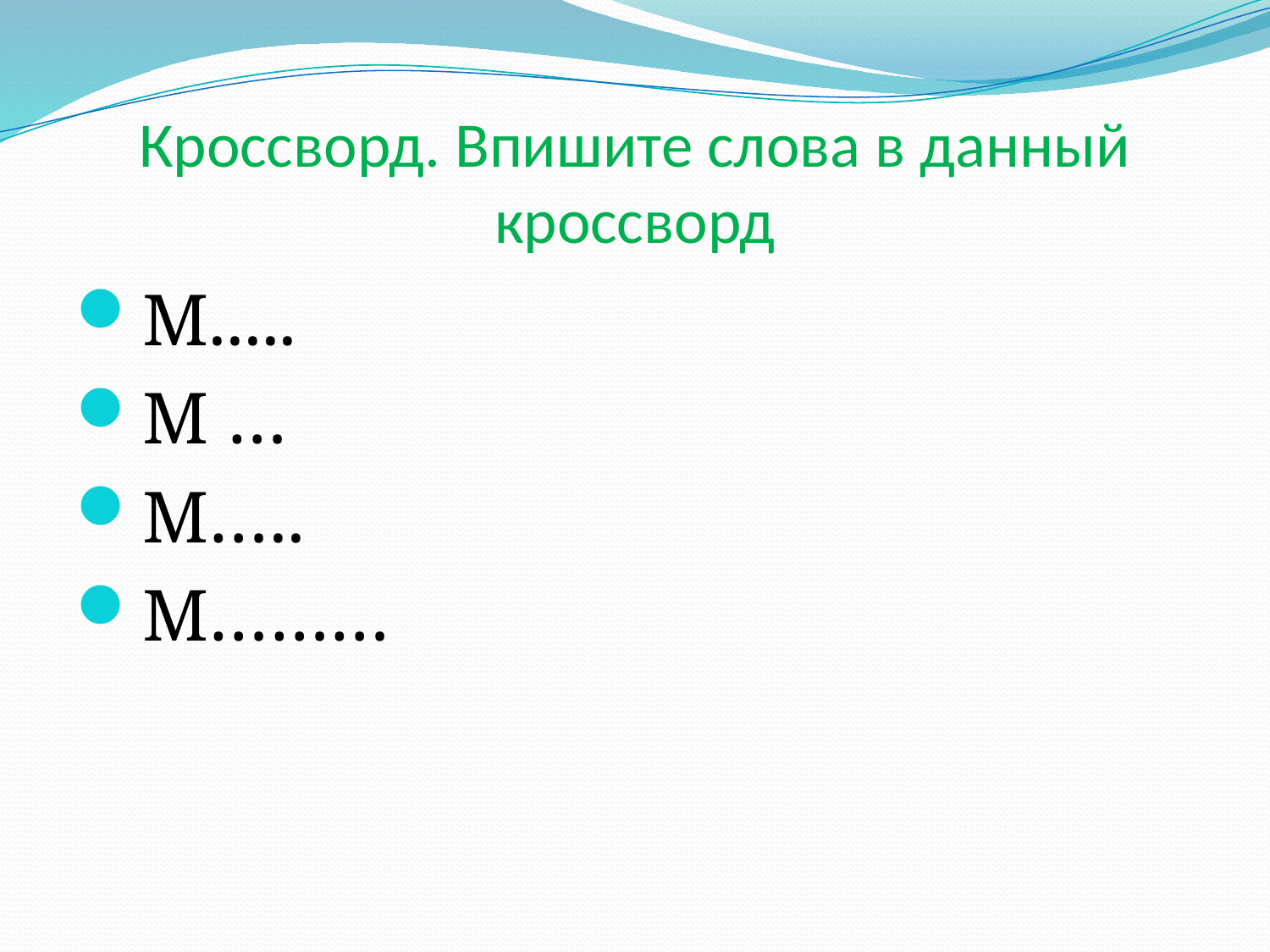

# Кроссворд. Впишите слова в данный кроссворд
М.....
М …
М…..
М………